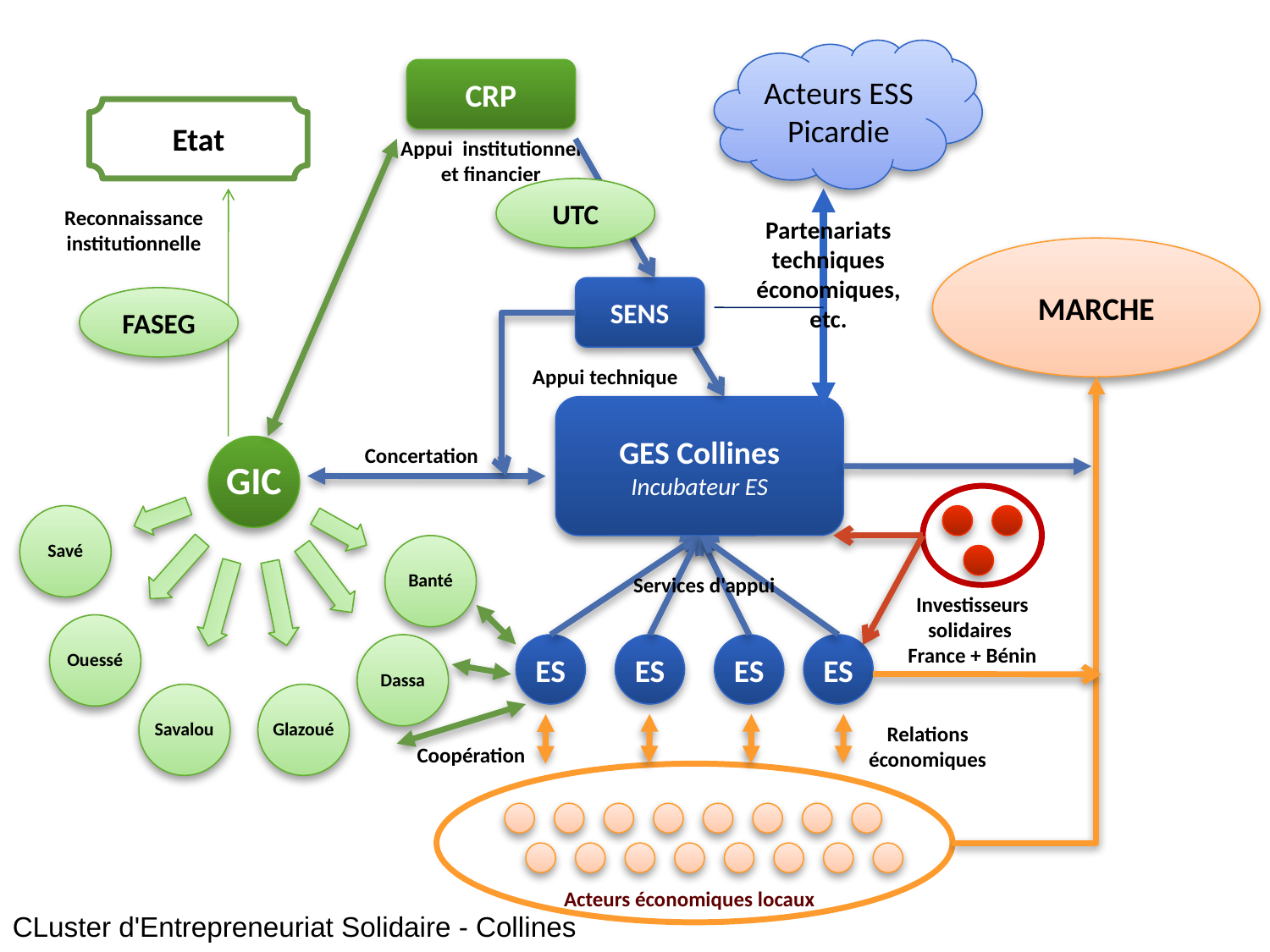

Acteurs ESS Picardie
CRP
Etat
Appui  institutionnel et financier
UTC
Reconnaissance institutionnelle
Partenariats techniques économiques, etc.
MARCHE
SENS
FASEG
Appui technique
GES Collines
Incubateur ES
GIC

Savé

Banté

Dassa

Glazoué

Savalou

Ouessé
Concertation

Services d'appui
Investisseurs solidaires
France + Bénin
ES
ES
ES
ES
Relations économiques
Coopération

Acteurs économiques locaux
CLuster d'Entrepreneuriat Solidaire - Collines